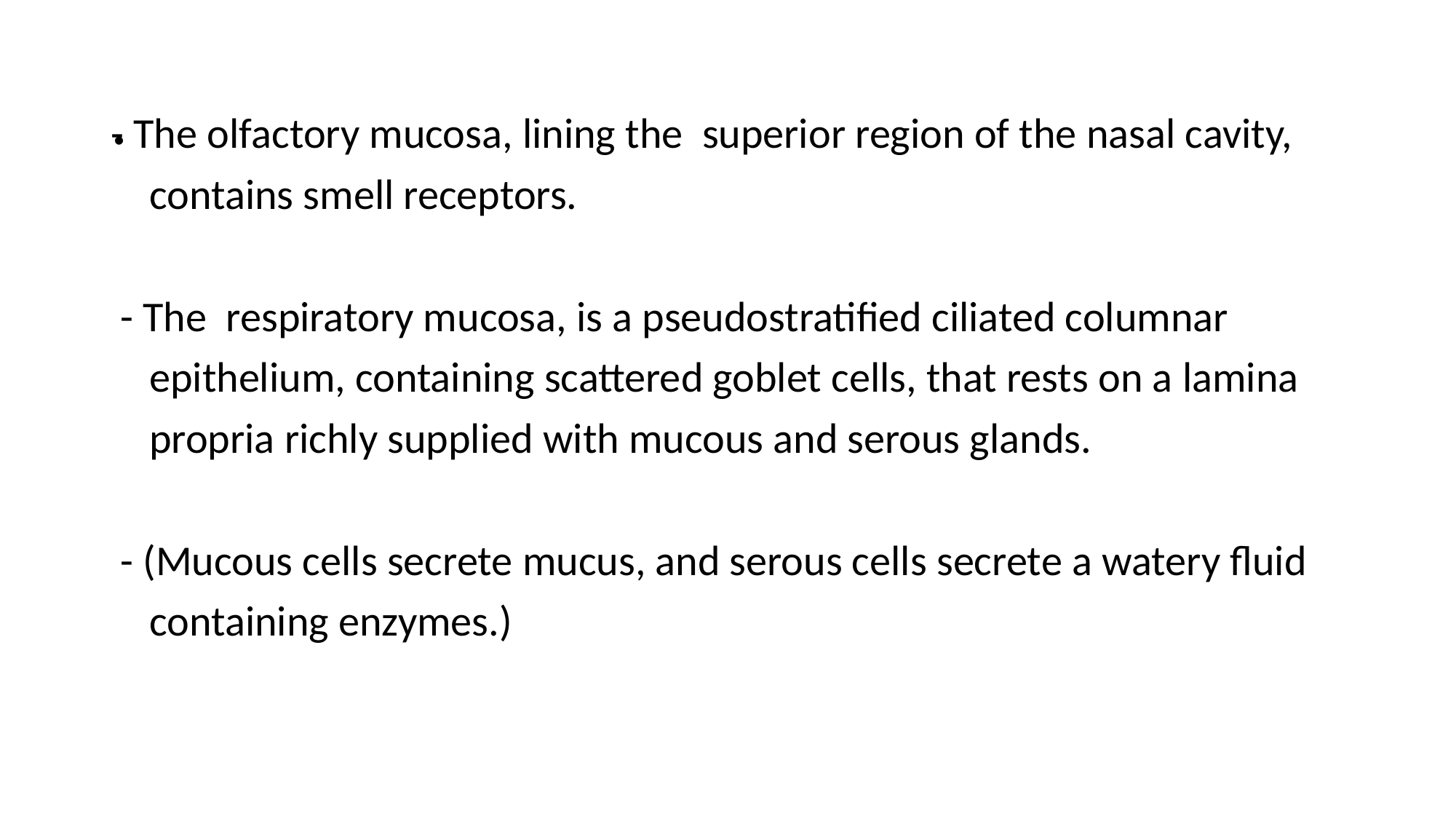

# .
- The olfactory mucosa, lining the  superior region of the nasal cavity,
    contains smell receptors.

 - The  respiratory mucosa, is a pseudostratified ciliated columnar
    epithelium, containing scattered goblet cells, that rests on a lamina
    propria richly supplied with mucous and serous glands.

 - (Mucous cells secrete mucus, and serous cells secrete a watery fluid
    containing enzymes.)